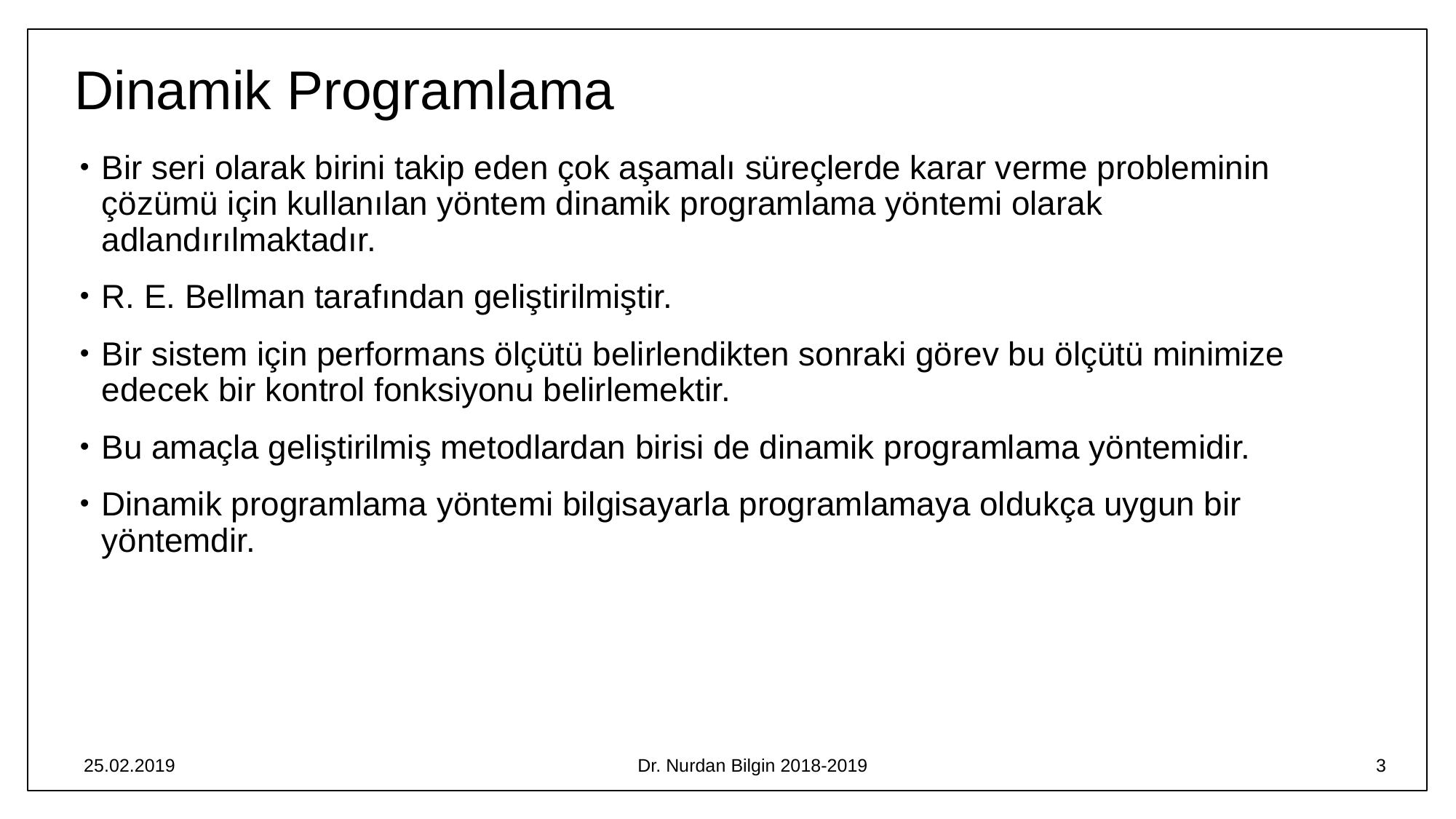

# Dinamik Programlama
Bir seri olarak birini takip eden çok aşamalı süreçlerde karar verme probleminin çözümü için kullanılan yöntem dinamik programlama yöntemi olarak adlandırılmaktadır.
R. E. Bellman tarafından geliştirilmiştir.
Bir sistem için performans ölçütü belirlendikten sonraki görev bu ölçütü minimize edecek bir kontrol fonksiyonu belirlemektir.
Bu amaçla geliştirilmiş metodlardan birisi de dinamik programlama yöntemidir.
Dinamik programlama yöntemi bilgisayarla programlamaya oldukça uygun bir yöntemdir.
25.02.2019
Dr. Nurdan Bilgin 2018-2019
3